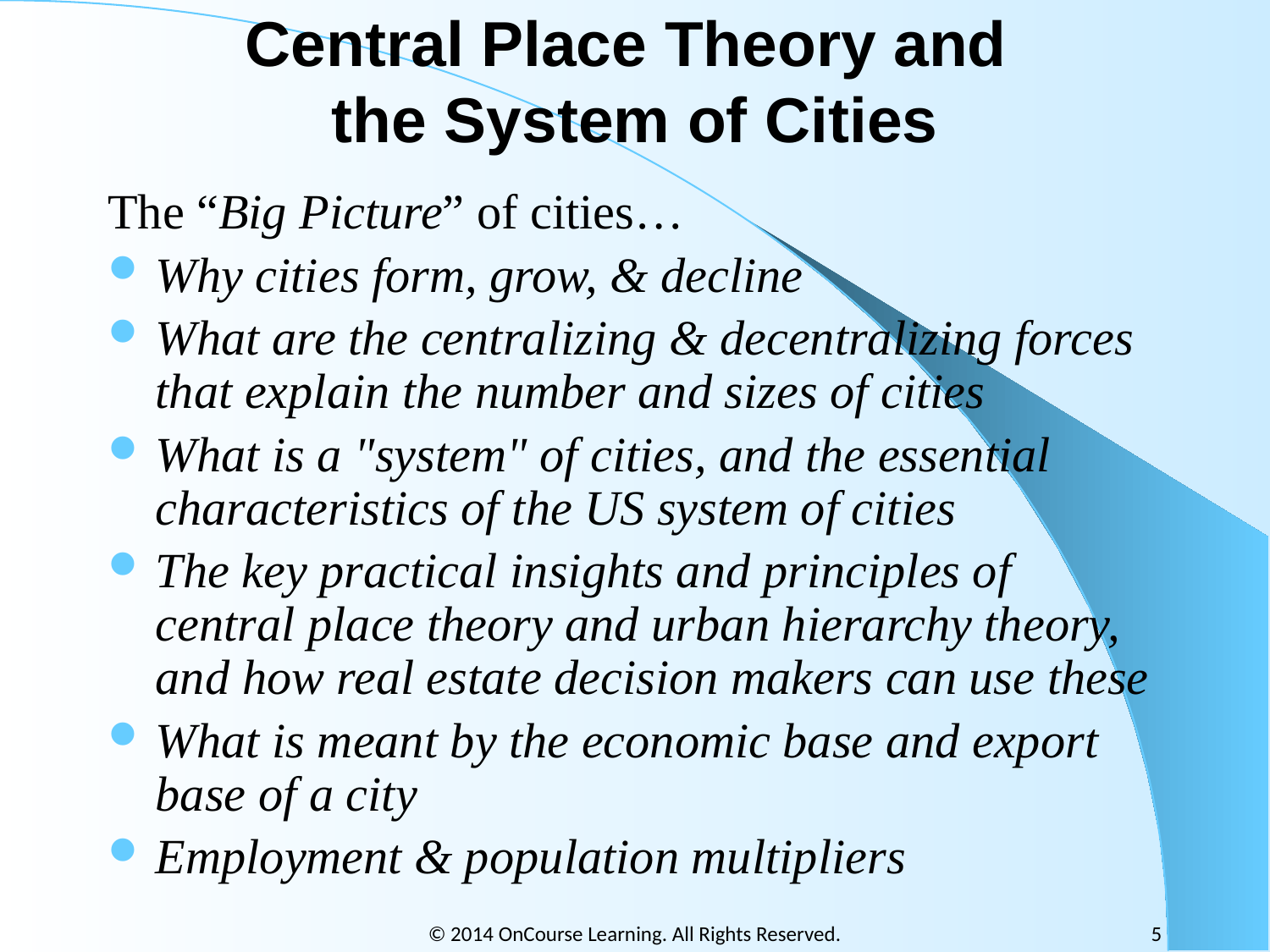

# Central Place Theory and the System of Cities
The “Big Picture” of cities…
Why cities form, grow, & decline
What are the centralizing & decentralizing forces that explain the number and sizes of cities
What is a "system" of cities, and the essential characteristics of the US system of cities
The key practical insights and principles of central place theory and urban hierarchy theory, and how real estate decision makers can use these
What is meant by the economic base and export base of a city
Employment & population multipliers
© 2014 OnCourse Learning. All Rights Reserved.
5